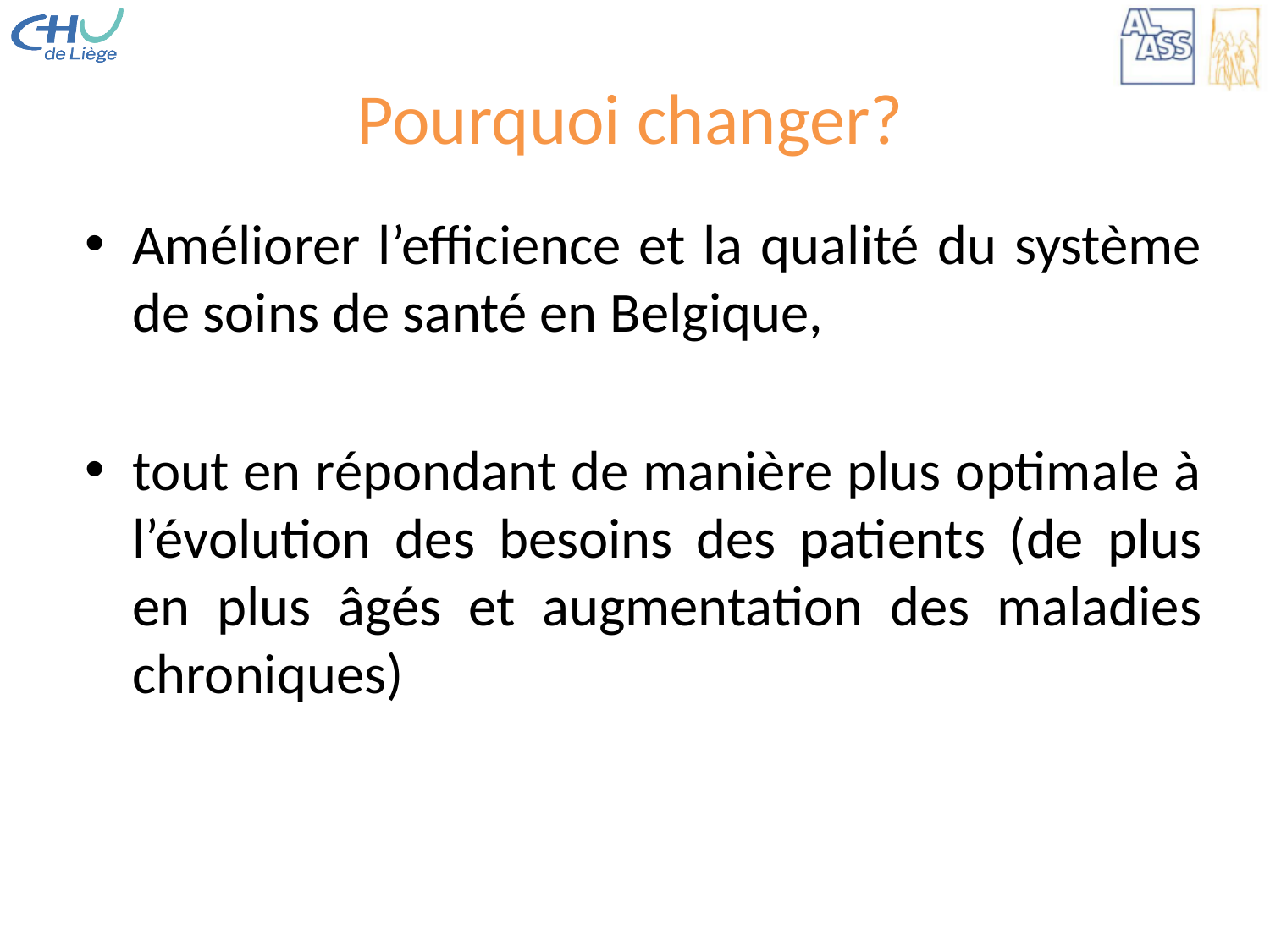

# Pourquoi changer?
Améliorer l’efficience et la qualité du système de soins de santé en Belgique,

tout en répondant de manière plus optimale à l’évolution des besoins des patients (de plus en plus âgés et augmentation des maladies chroniques)